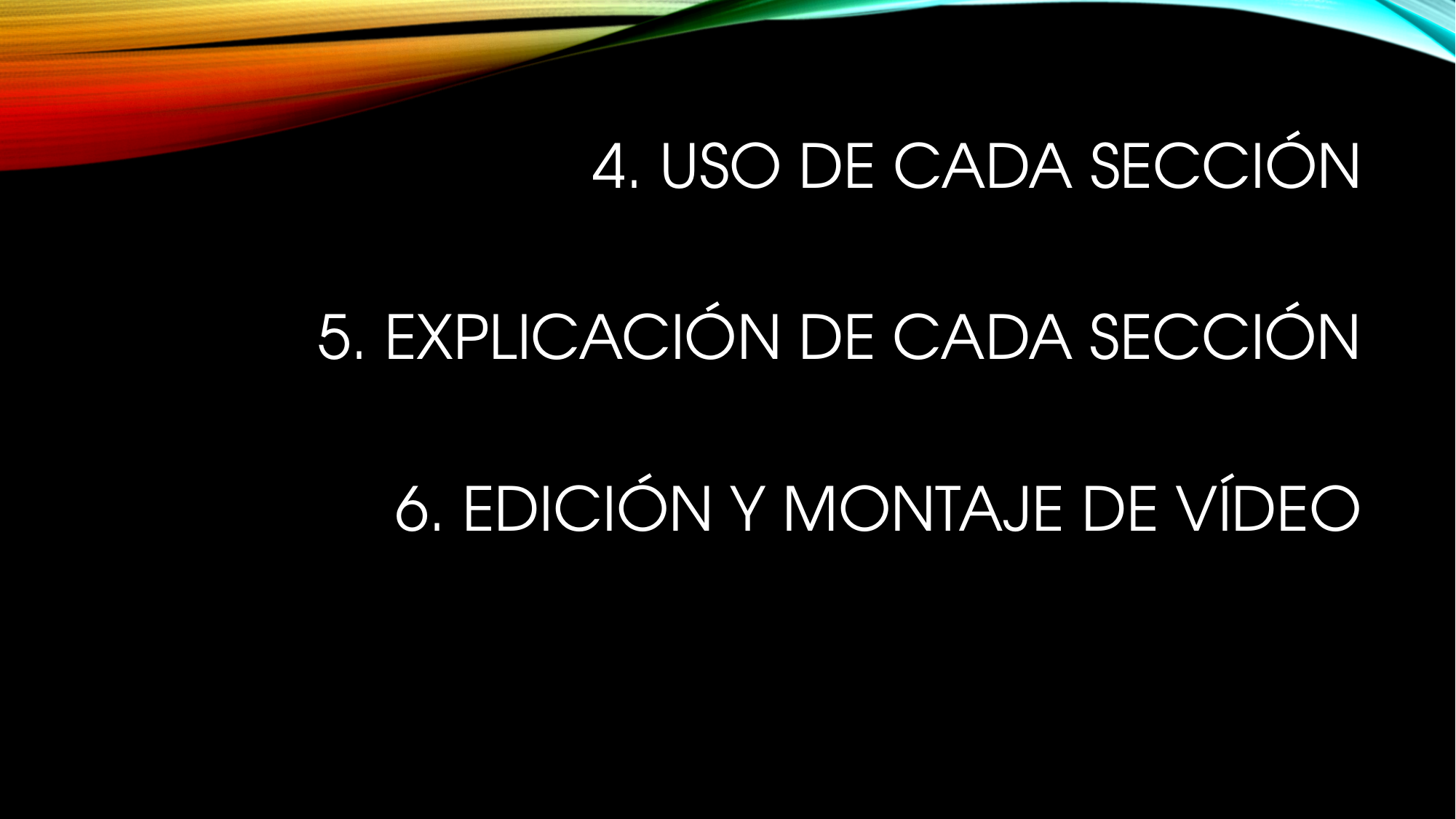

# 4. Uso de cada sección
5. explicación de cada sección
6. Edición y montaje de vídeo